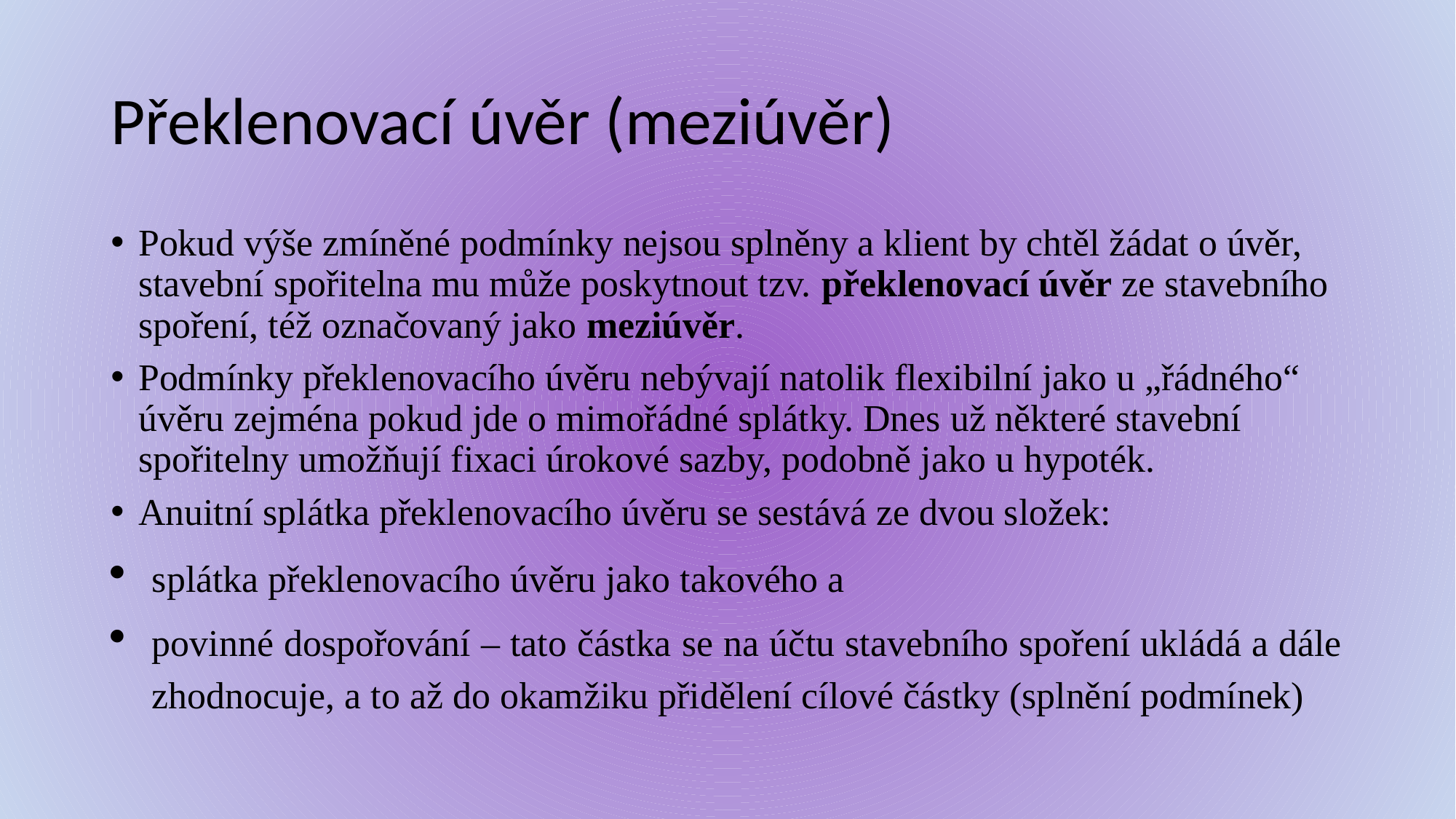

# Překlenovací úvěr (meziúvěr)
Pokud výše zmíněné podmínky nejsou splněny a klient by chtěl žádat o úvěr, stavební spořitelna mu může poskytnout tzv. překlenovací úvěr ze stavebního spoření, též označovaný jako meziúvěr.
Podmínky překlenovacího úvěru nebývají natolik flexibilní jako u „řádného“ úvěru zejména pokud jde o mimořádné splátky. Dnes už některé stavební spořitelny umožňují fixaci úrokové sazby, podobně jako u hypoték.
Anuitní splátka překlenovacího úvěru se sestává ze dvou složek:
splátka překlenovacího úvěru jako takového a
povinné dospořování – tato částka se na účtu stavebního spoření ukládá a dále zhodnocuje, a to až do okamžiku přidělení cílové částky (splnění podmínek)